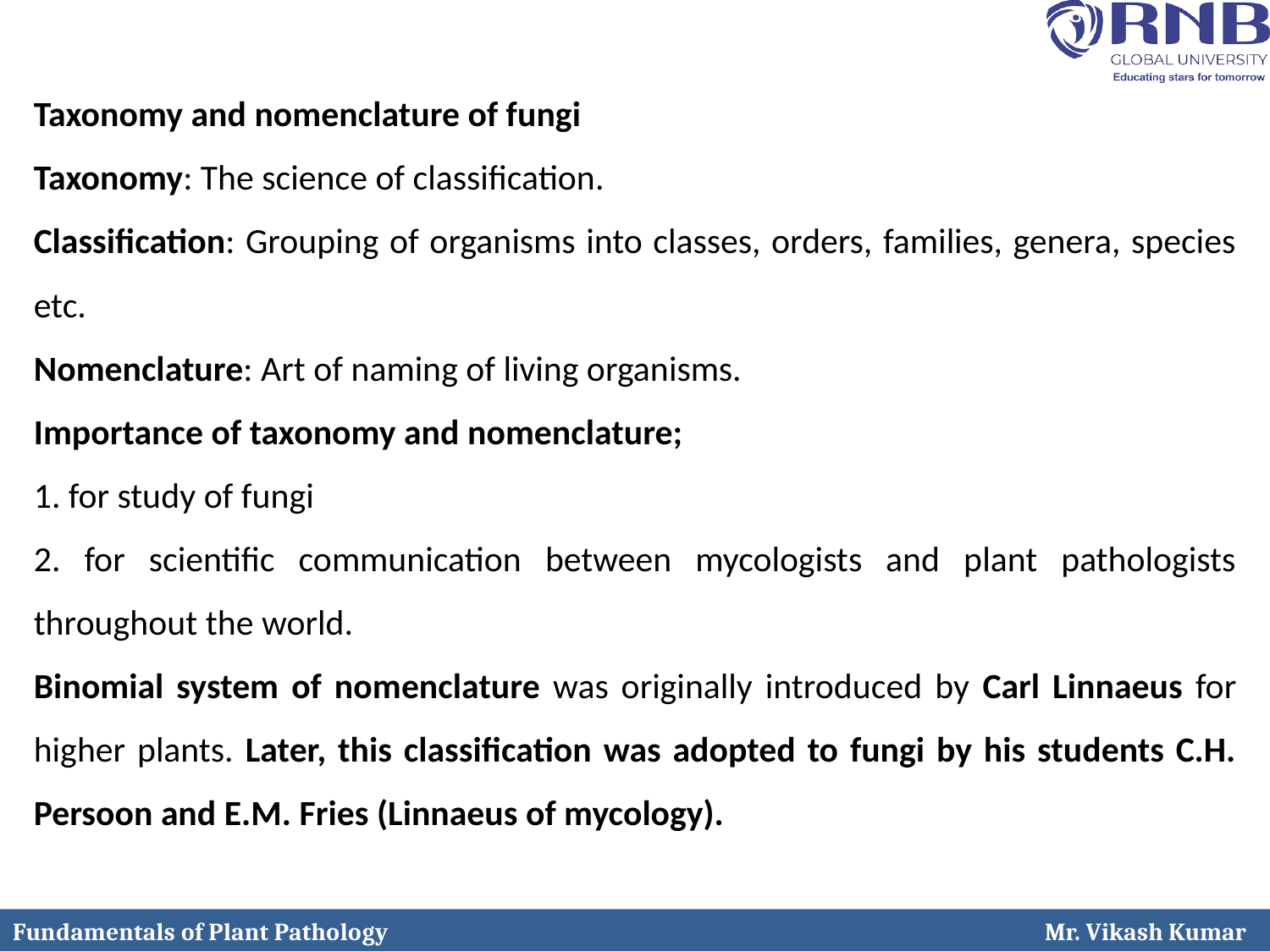

Taxonomy and nomenclature of fungi
Taxonomy: The science of classification.
Classification: Grouping of organisms into classes, orders, families, genera, species etc.
Nomenclature: Art of naming of living organisms.
Importance of taxonomy and nomenclature;
1. for study of fungi
2. for scientific communication between mycologists and plant pathologists throughout the world.
Binomial system of nomenclature was originally introduced by Carl Linnaeus for higher plants. Later, this classification was adopted to fungi by his students C.H. Persoon and E.M. Fries (Linnaeus of mycology).